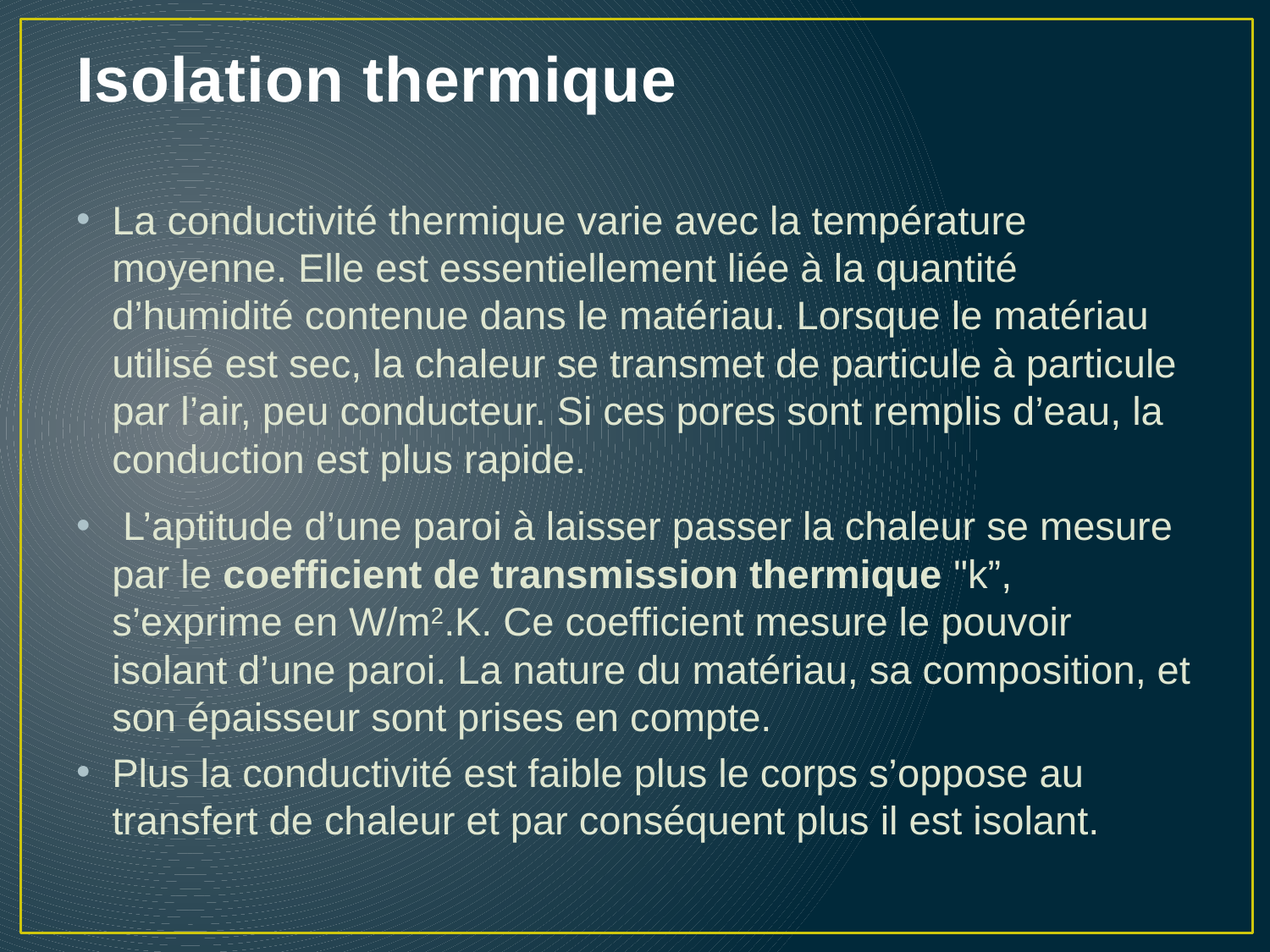

# Isolation thermique
La conductivité thermique varie avec la température moyenne. Elle est essentiellement liée à la quantité d’humidité contenue dans le matériau. Lorsque le matériau utilisé est sec, la chaleur se transmet de particule à particule par l’air, peu conducteur. Si ces pores sont remplis d’eau, la conduction est plus rapide.
 L’aptitude d’une paroi à laisser passer la chaleur se mesure par le coefficient de transmission thermique "k”, s’exprime en W/m2.K. Ce coefficient mesure le pouvoir isolant d’une paroi. La nature du matériau, sa composition, et son épaisseur sont prises en compte.
Plus la conductivité est faible plus le corps s’oppose au transfert de chaleur et par conséquent plus il est isolant.